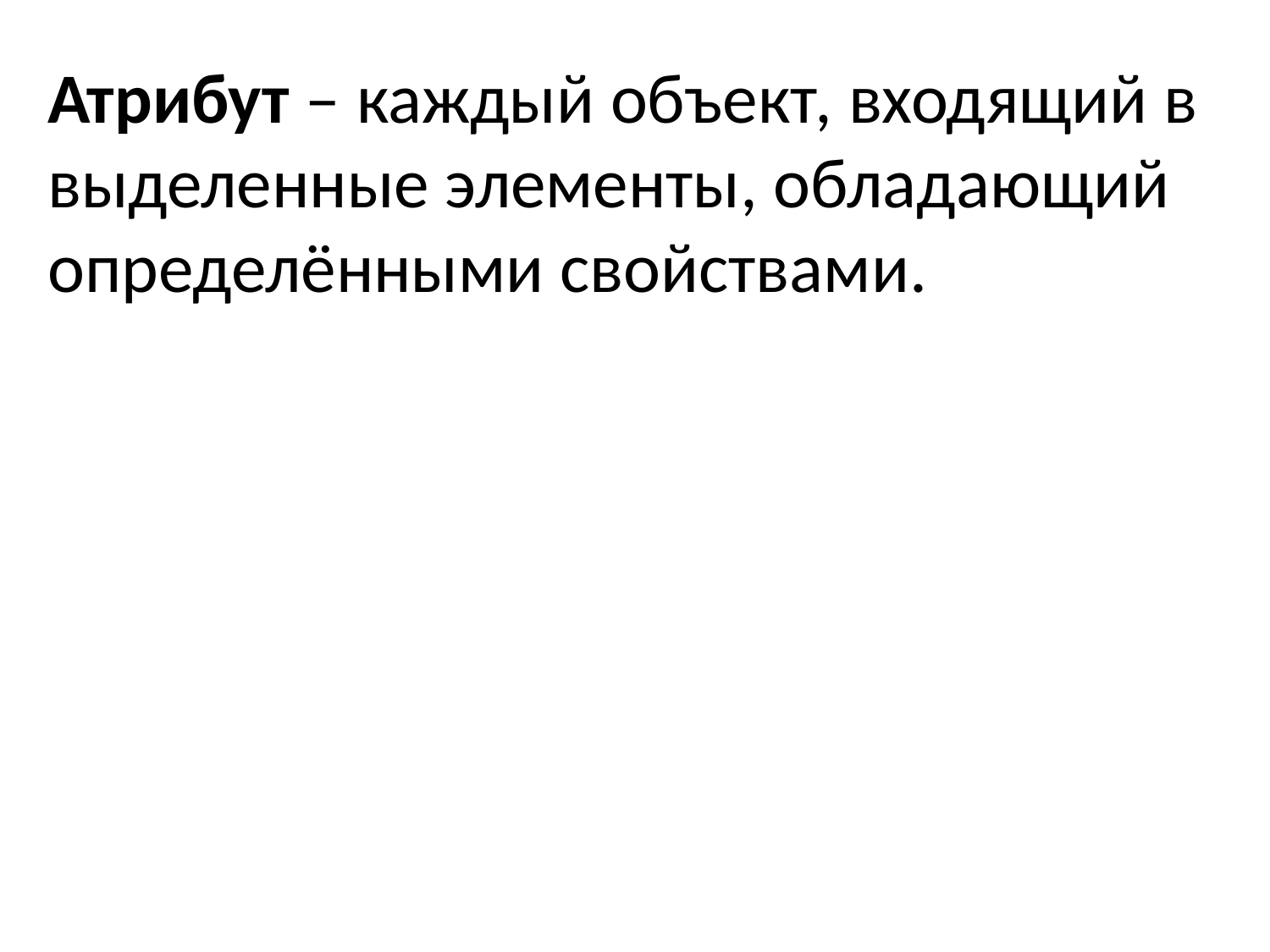

Атрибут – каждый объект, входящий в выделенные элементы, обладающий определёнными свойствами.